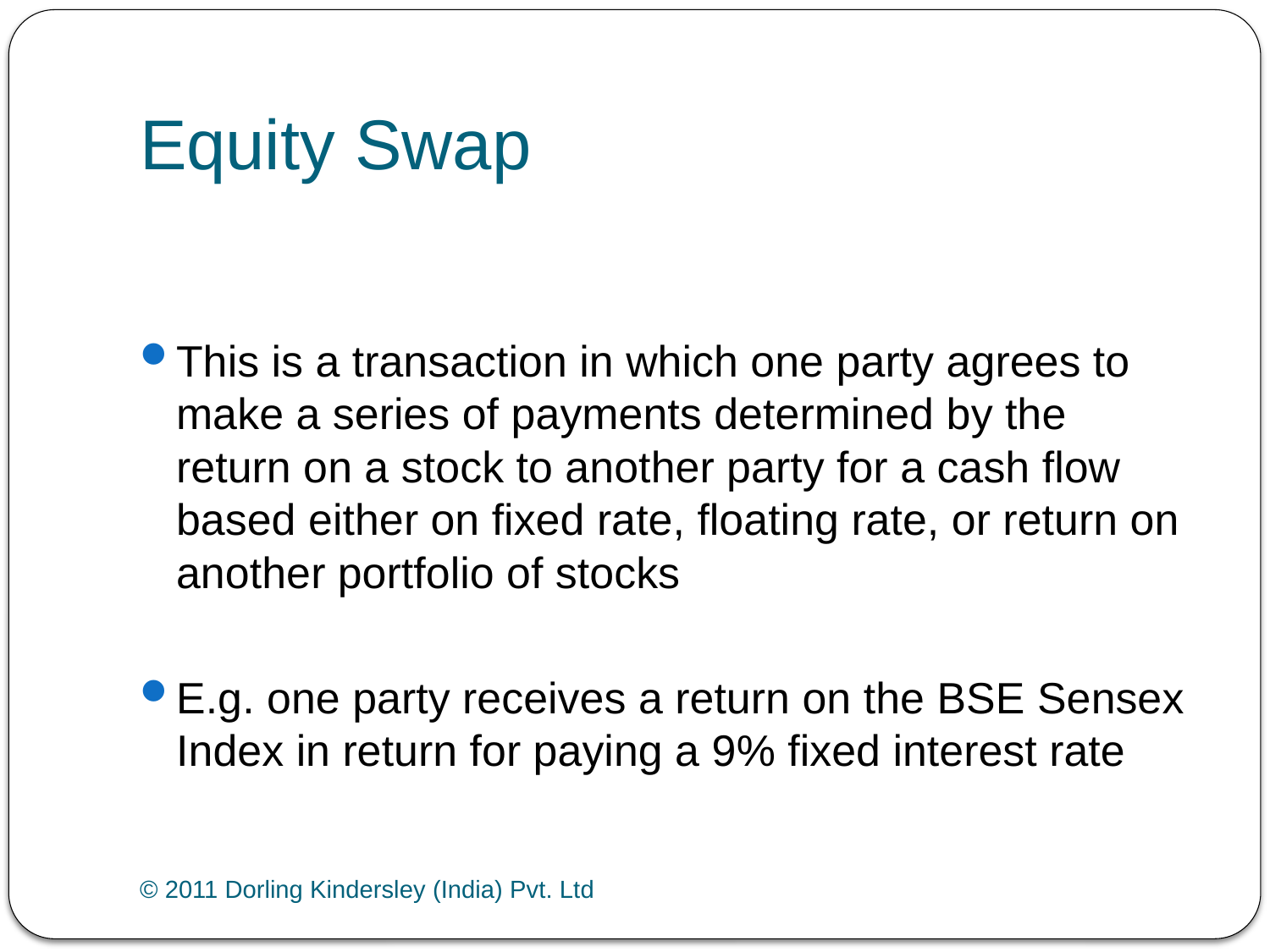

# Equity Swap

This is a transaction in which one party agrees to make a series of payments determined by the return on a stock to another party for a cash flow based either on fixed rate, floating rate, or return on another portfolio of stocks

E.g. one party receives a return on the BSE Sensex Index in return for paying a 9% fixed interest rate
© 2011 Dorling Kindersley (India) Pvt. Ltd